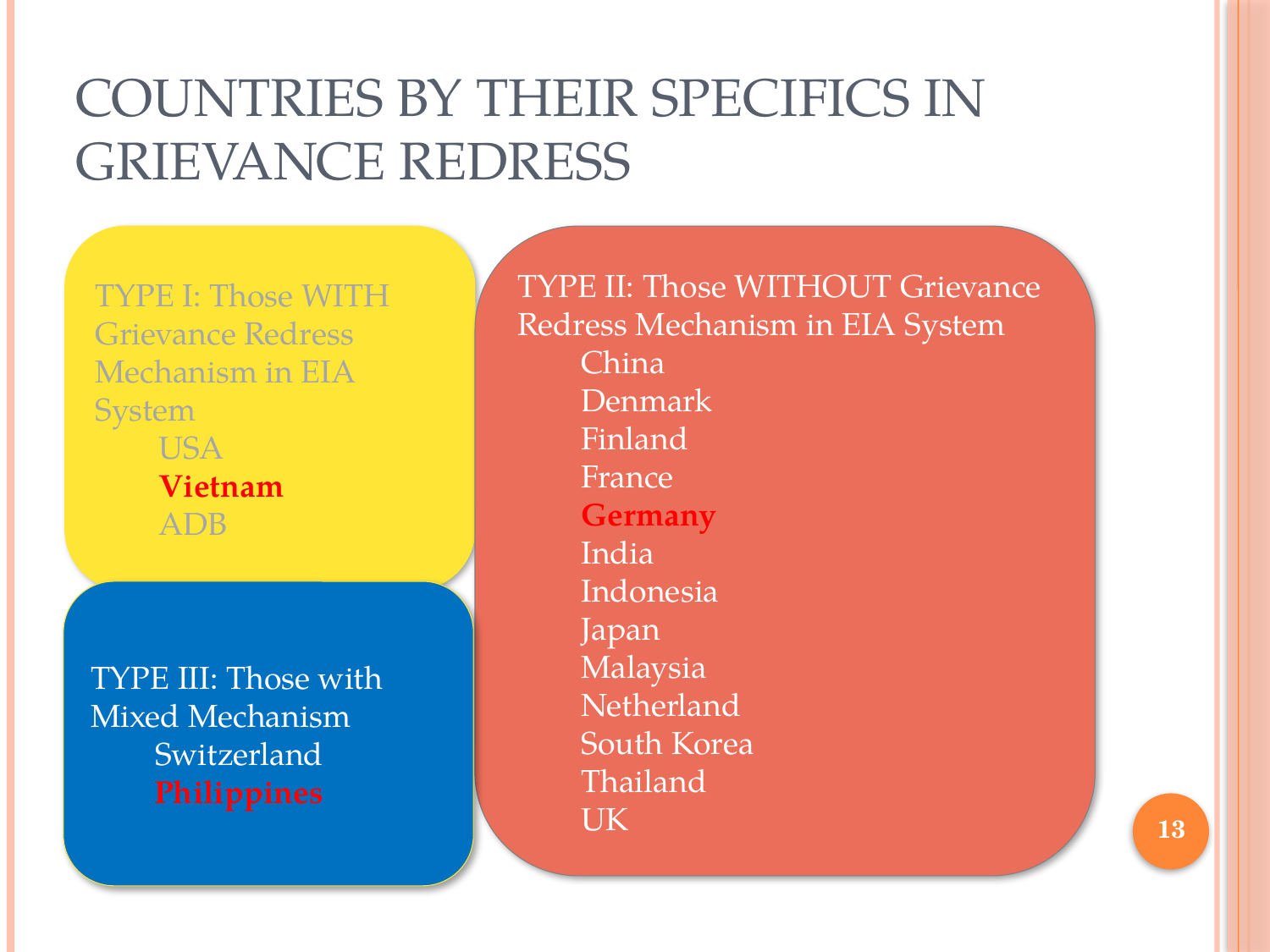

# countries by their specifics in grievance redress
TYPE I: Those WITH Grievance Redress Mechanism in EIA System
USA
Vietnam
ADB
TYPE II: Those WITHOUT Grievance Redress Mechanism in EIA System
China
Denmark
Finland
France
Germany
India
Indonesia
Japan
Malaysia
Netherland
South Korea
Thailand
UK
TYPE III: Those with Mixed Mechanism
        Switzerland
Philippines
13